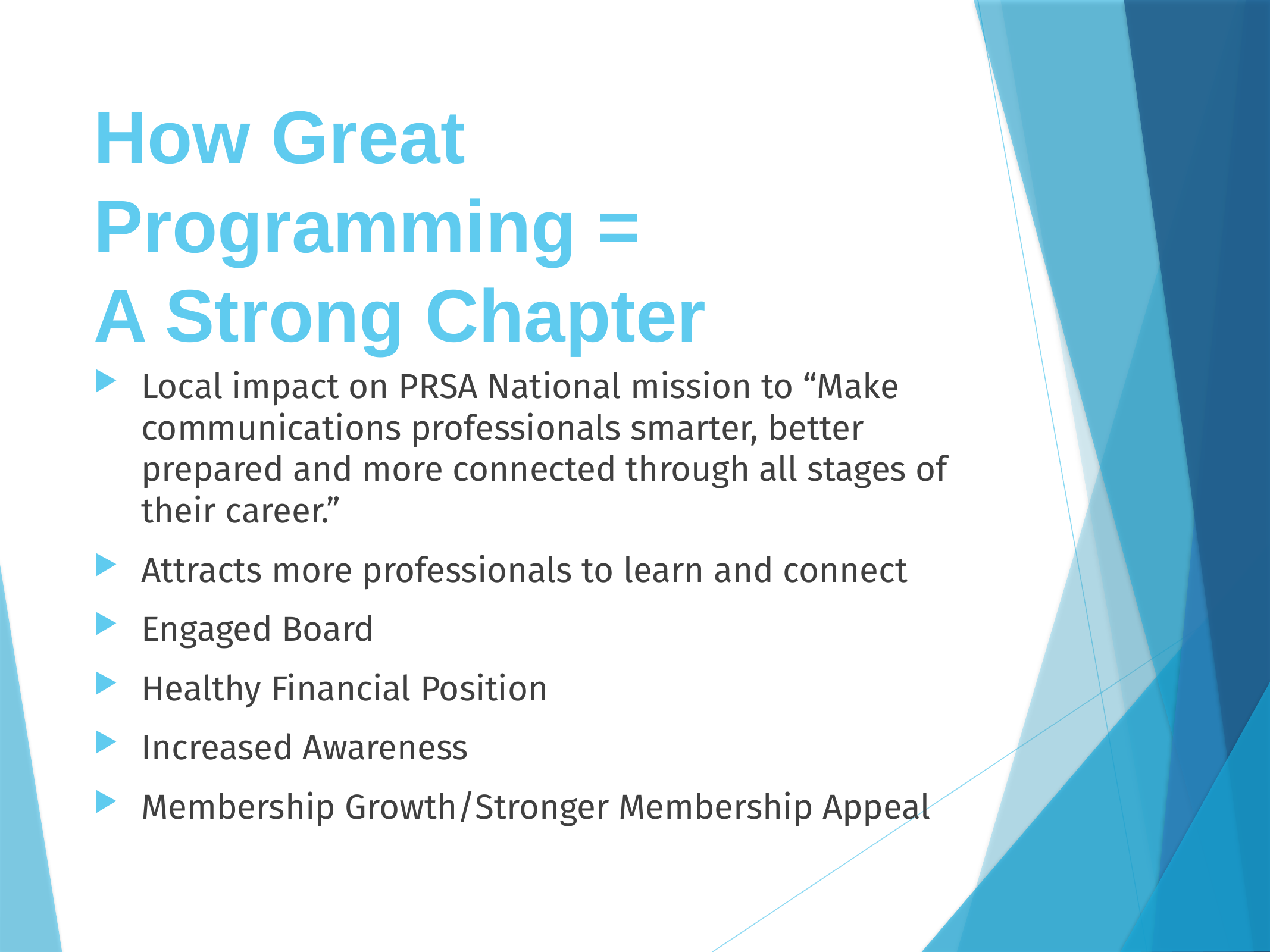

# How Great Programming = A Strong Chapter

Local impact on PRSA National mission to “Make communications professionals smarter, better prepared and more connected through all stages of their career.”
Attracts more professionals to learn and connect
Engaged Board
Healthy Financial Position
Increased Awareness
Membership Growth/Stronger Membership Appeal